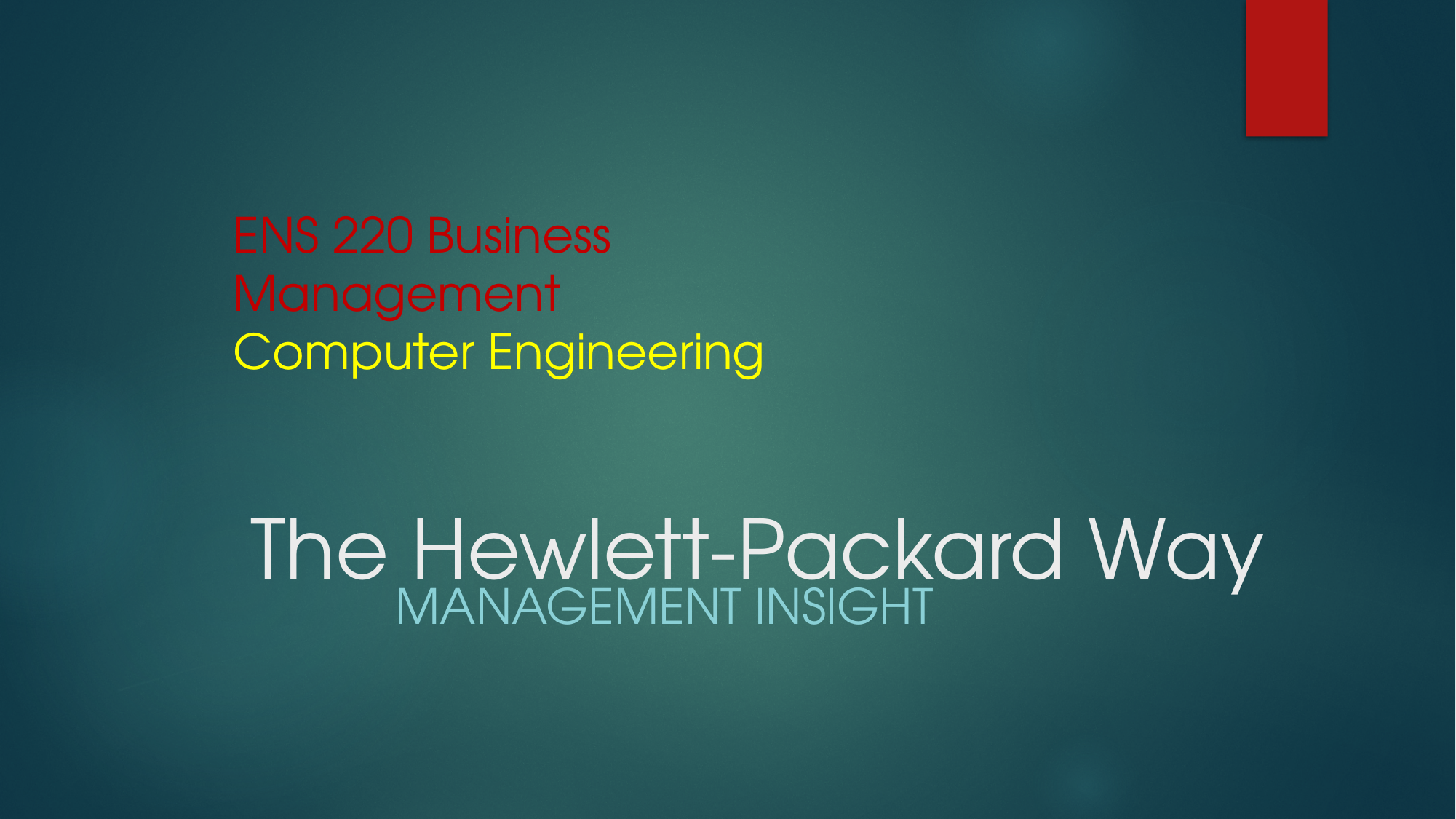

ENS 220 Business Management
Computer Engineering
# The Hewlett-Packard Way
Management Insight